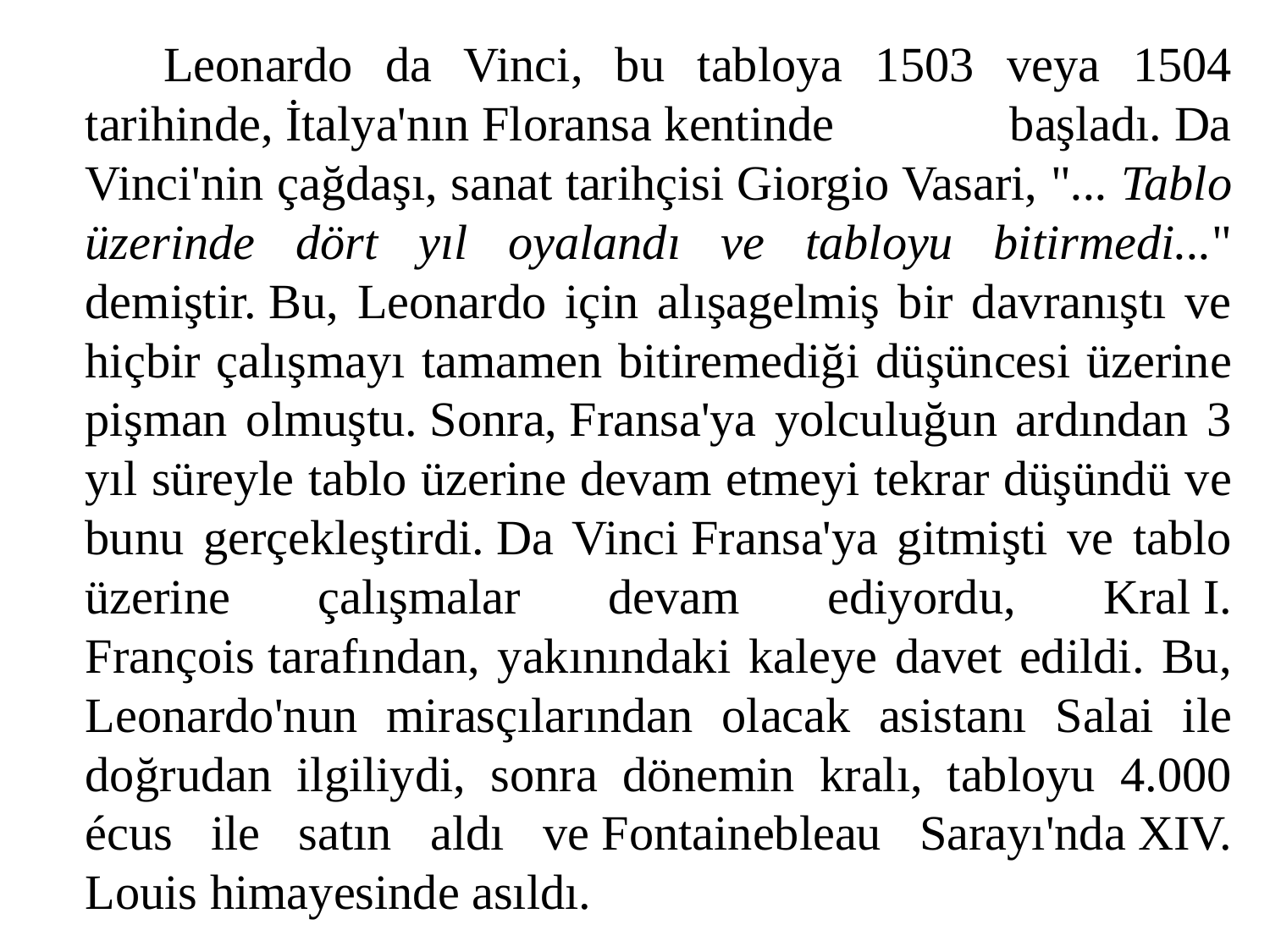

Leonardo da Vinci, bu tabloya 1503 veya 1504 tarihinde, İtalya'nın Floransa kentinde başladı. Da Vinci'nin çağdaşı, sanat tarihçisi Giorgio Vasari, "... Tablo üzerinde dört yıl oyalandı ve tabloyu bitirmedi..." demiştir. Bu, Leonardo için alışagelmiş bir davranıştı ve hiçbir çalışmayı tamamen bitiremediği düşüncesi üzerine pişman olmuştu. Sonra, Fransa'ya yolculuğun ardından 3 yıl süreyle tablo üzerine devam etmeyi tekrar düşündü ve bunu gerçekleştirdi. Da Vinci Fransa'ya gitmişti ve tablo üzerine çalışmalar devam ediyordu, Kral I. François tarafından, yakınındaki kaleye davet edildi. Bu, Leonardo'nun mirasçılarından olacak asistanı Salai ile doğrudan ilgiliydi, sonra dönemin kralı, tabloyu 4.000 écus ile satın aldı ve Fontainebleau Sarayı'nda XIV. Louis himayesinde asıldı.